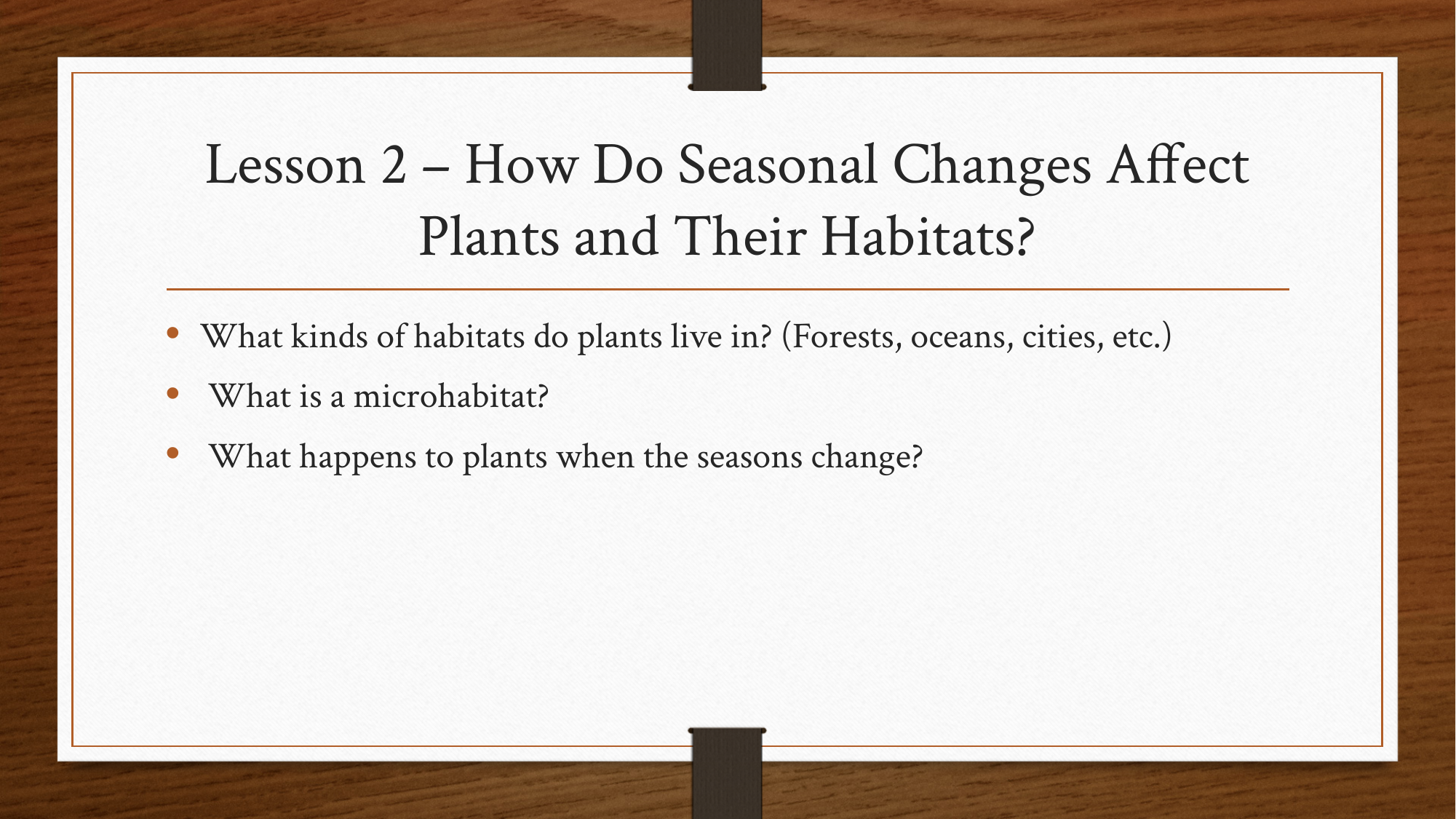

# Lesson 2 – How Do Seasonal Changes Affect Plants and Their Habitats?
What kinds of habitats do plants live in? (Forests, oceans, cities, etc.)
 What is a microhabitat?
 What happens to plants when the seasons change?